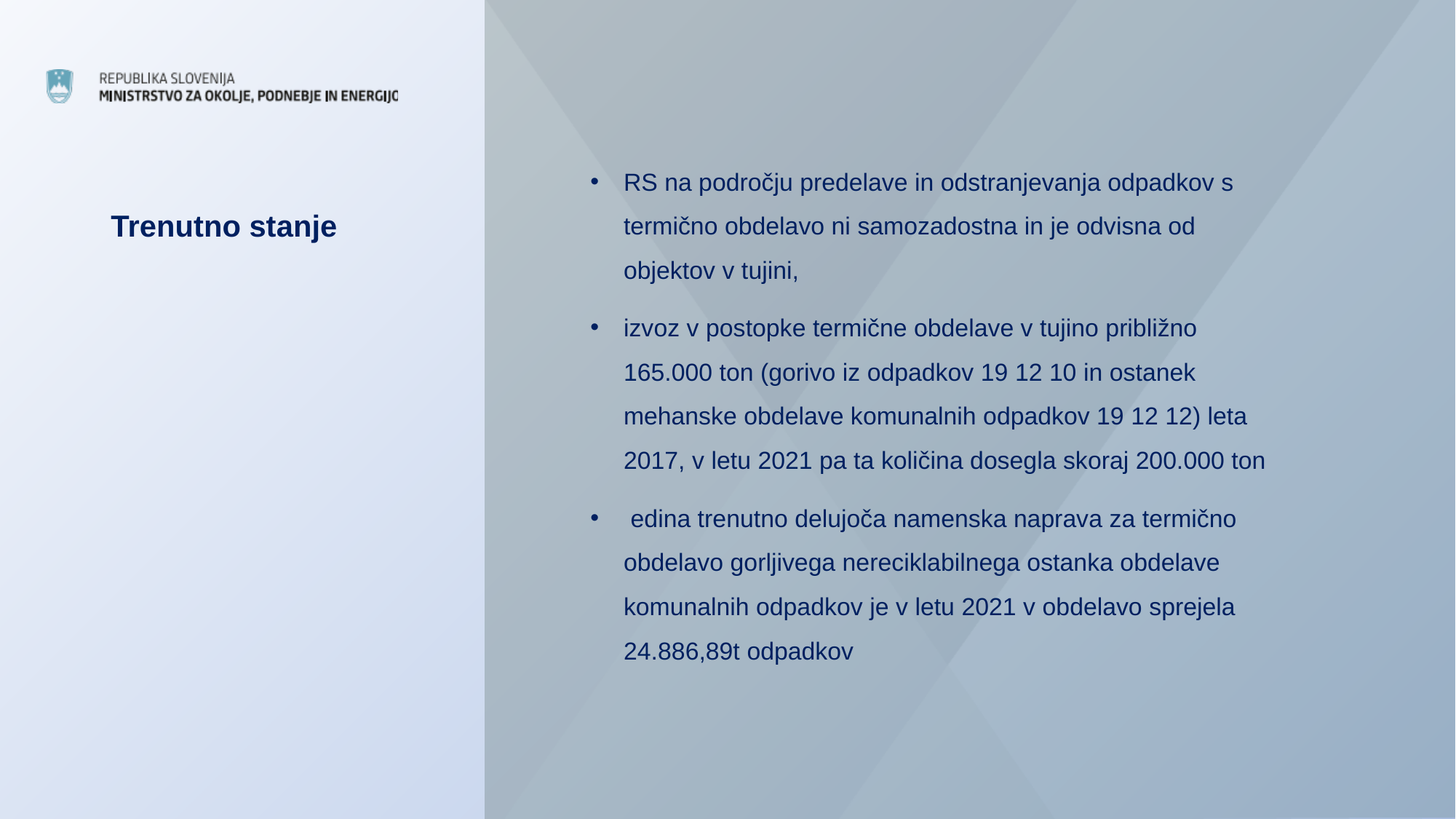

RS na področju predelave in odstranjevanja odpadkov s termično obdelavo ni samozadostna in je odvisna od objektov v tujini,
izvoz v postopke termične obdelave v tujino približno 165.000 ton (gorivo iz odpadkov 19 12 10 in ostanek mehanske obdelave komunalnih odpadkov 19 12 12) leta 2017, v letu 2021 pa ta količina dosegla skoraj 200.000 ton
 edina trenutno delujoča namenska naprava za termično obdelavo gorljivega nereciklabilnega ostanka obdelave komunalnih odpadkov je v letu 2021 v obdelavo sprejela 24.886,89t odpadkov
# Trenutno stanje